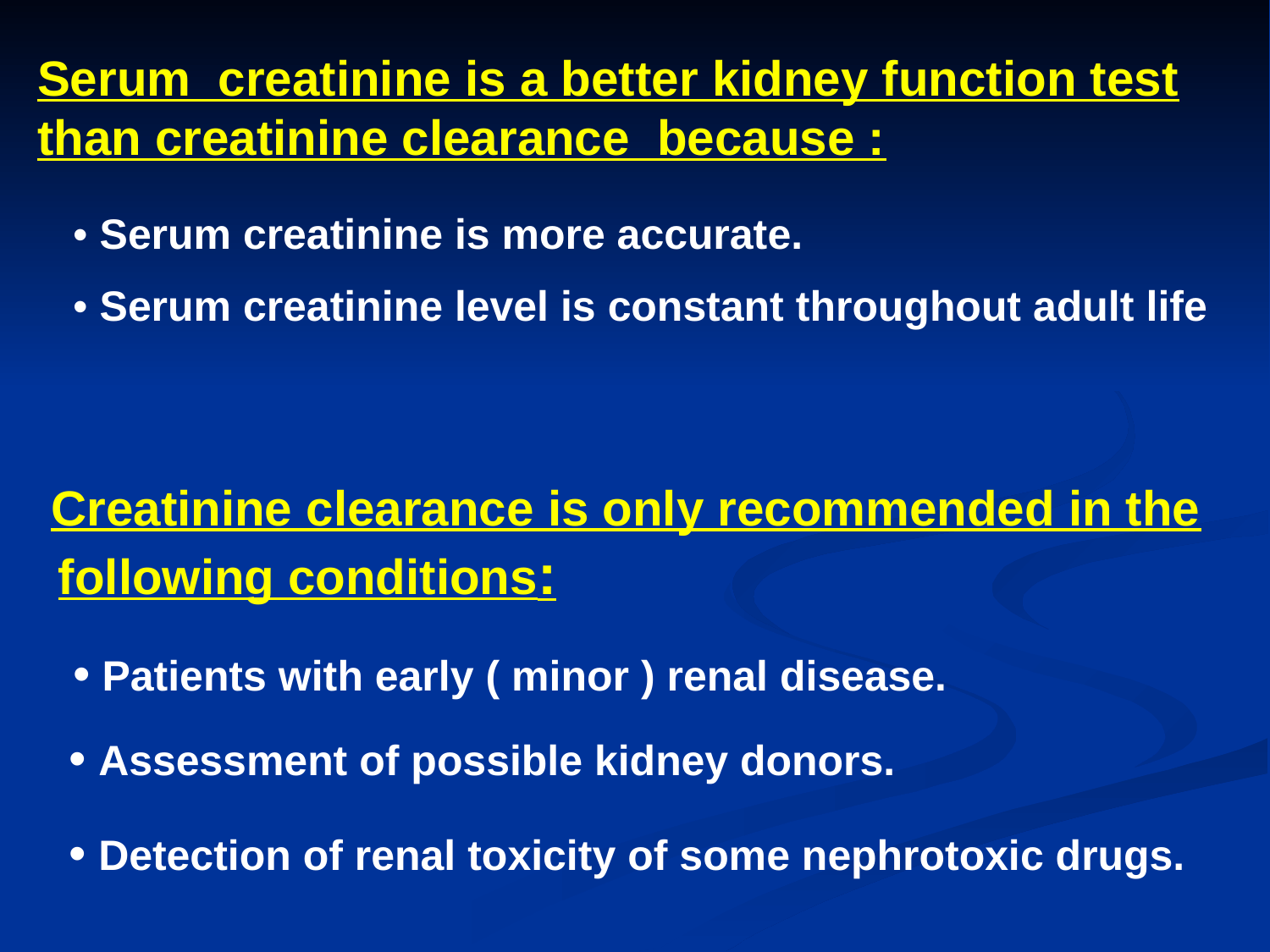

Serum  creatinine is a better kidney function test than creatinine clearance  because :

   • Serum creatinine is more accurate.
   • Serum creatinine level is constant throughout adult life
 Creatinine clearance is only recommended in the following conditions:
   • Patients with early ( minor ) renal disease.
   • Assessment of possible kidney donors.
   • Detection of renal toxicity of some nephrotoxic drugs.